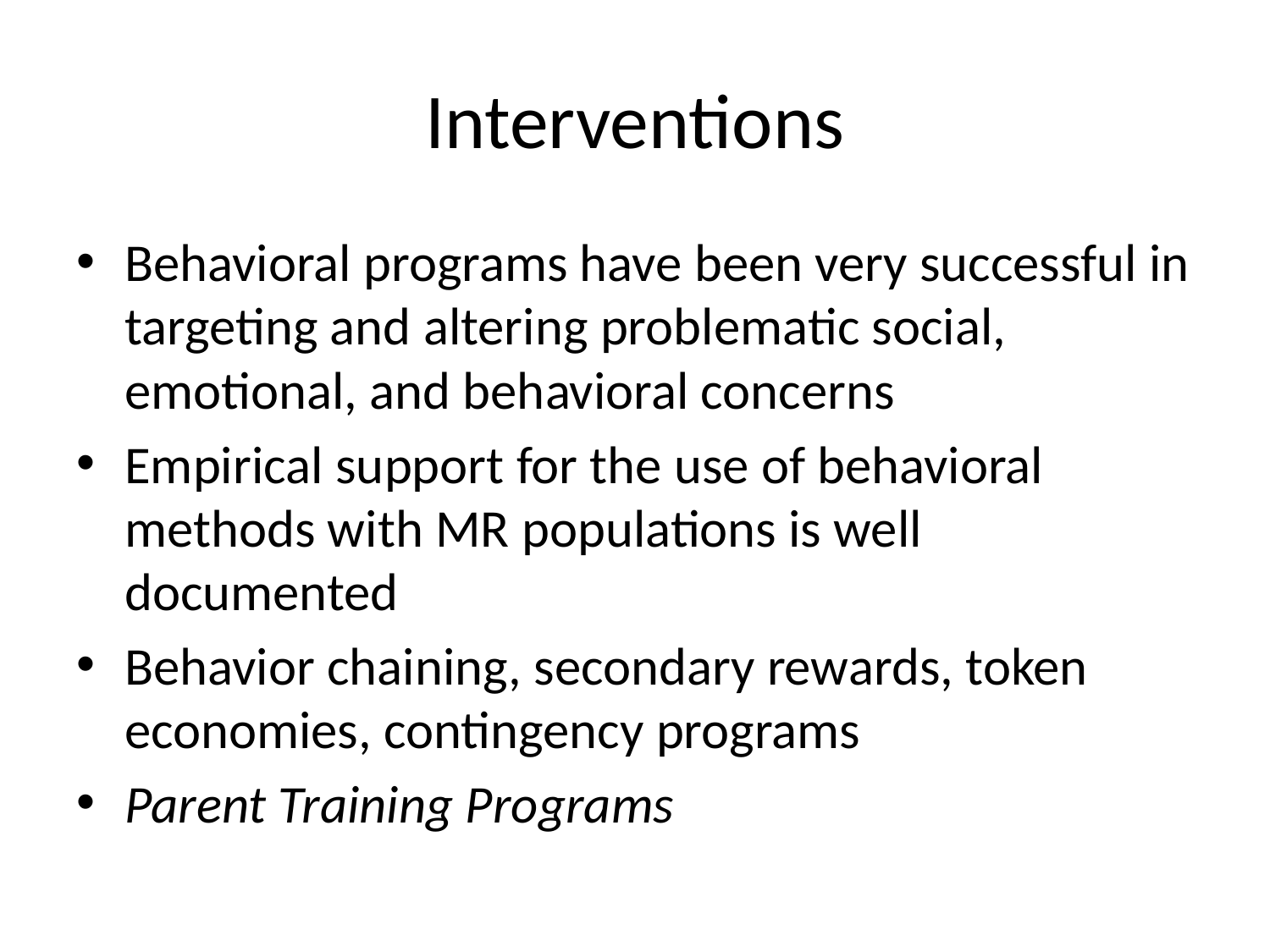

# Interventions
Behavioral programs have been very successful in targeting and altering problematic social, emotional, and behavioral concerns
Empirical support for the use of behavioral methods with MR populations is well documented
Behavior chaining, secondary rewards, token economies, contingency programs
Parent Training Programs